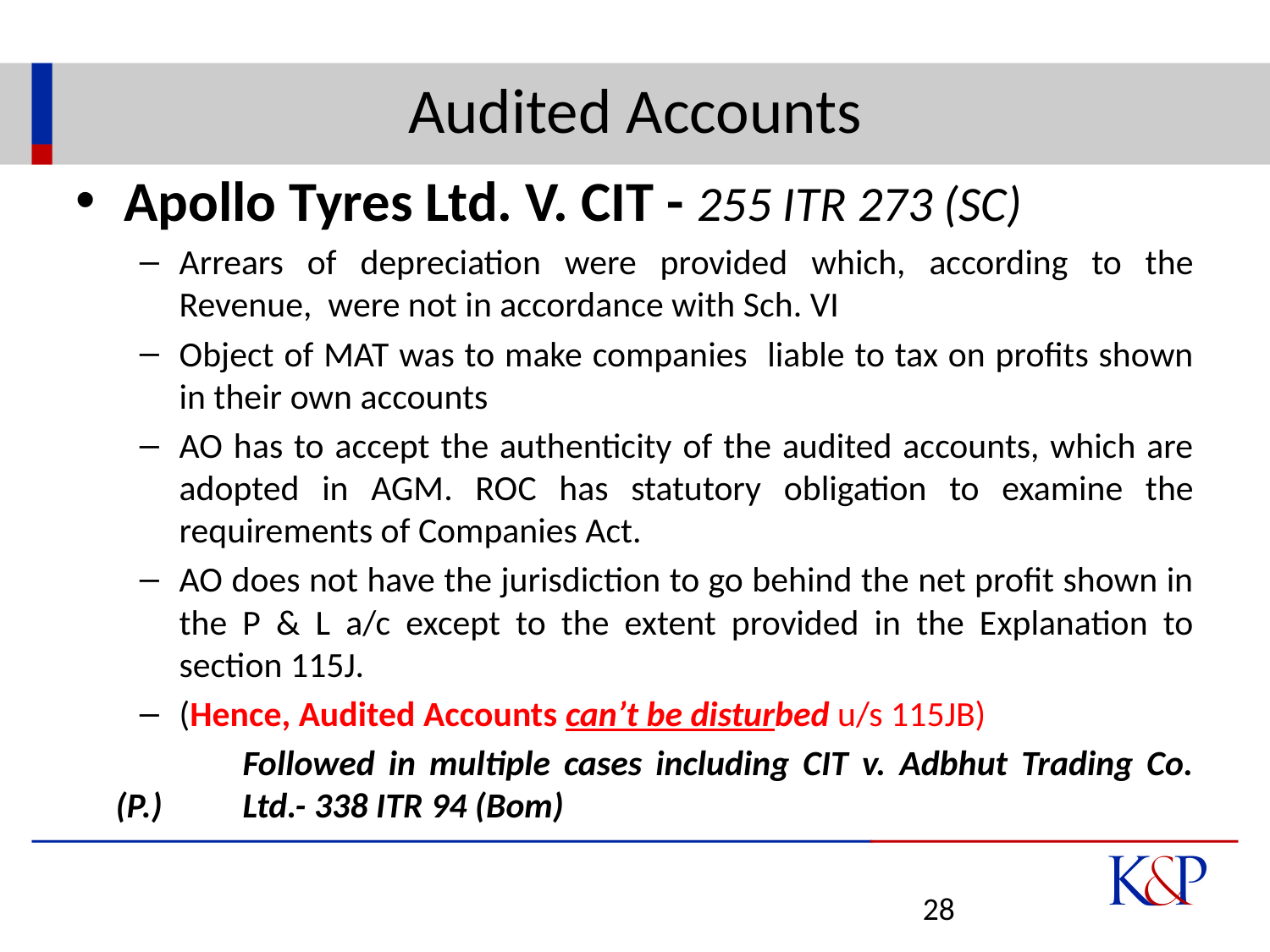

# Audited Accounts
Apollo Tyres Ltd. V. CIT - 255 ITR 273 (SC)
Arrears of depreciation were provided which, according to the Revenue,  were not in accordance with Sch. VI
Object of MAT was to make companies  liable to tax on profits shown in their own accounts
AO has to accept the authenticity of the audited accounts, which are adopted in AGM. ROC has statutory obligation to examine the requirements of Companies Act.
AO does not have the jurisdiction to go behind the net profit shown in the P & L a/c except to the extent provided in the Explanation to section 115J.
(Hence, Audited Accounts can’t be disturbed u/s 115JB)
		Followed in multiple cases including CIT v. Adbhut Trading Co. (P.) 	Ltd.- 338 ITR 94 (Bom)

28